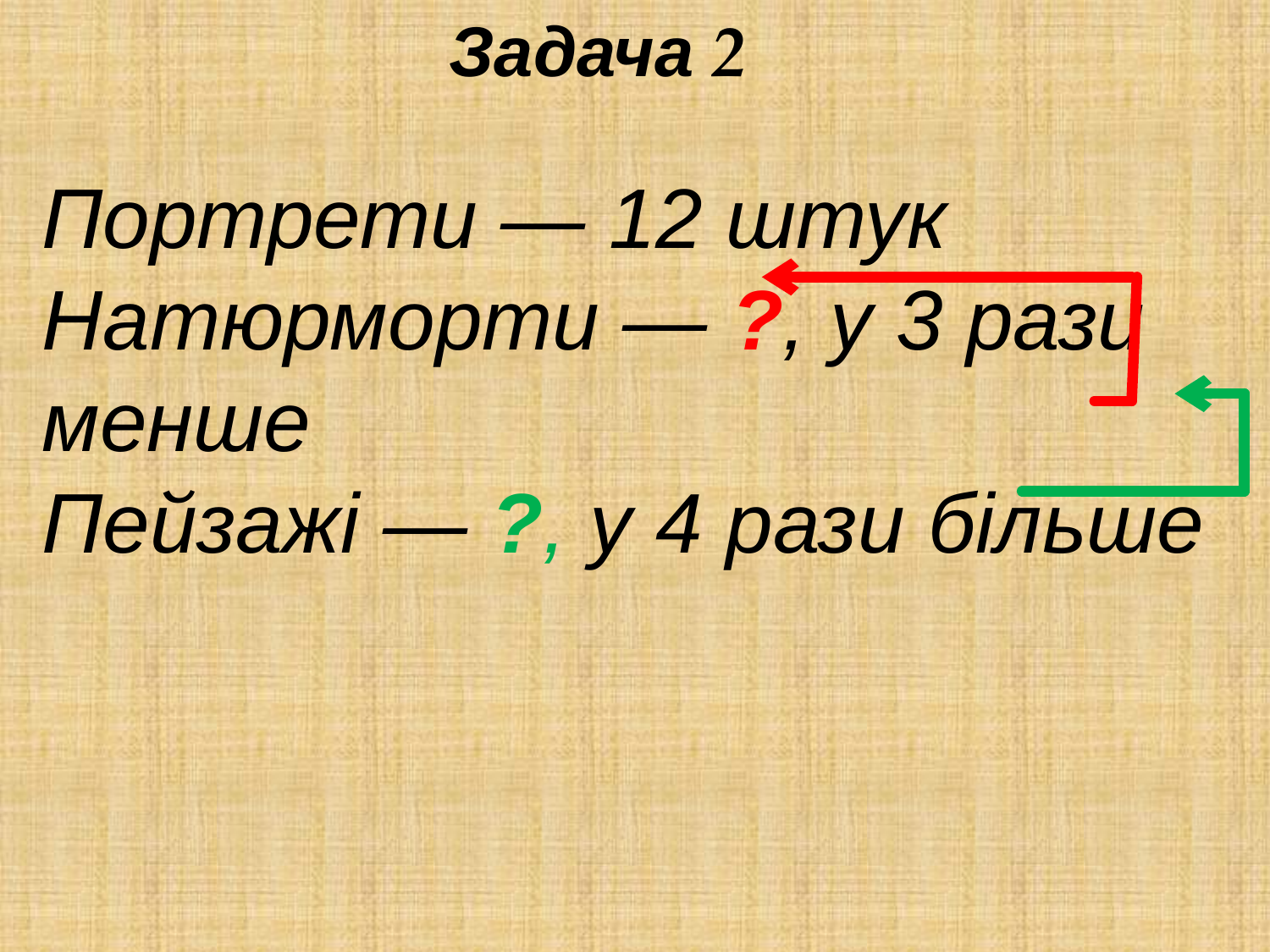

Задача 2
Портрети — 12 штук
Натюрморти — ?, у 3 рази менше
Пейзажі — ?, у 4 рази більше